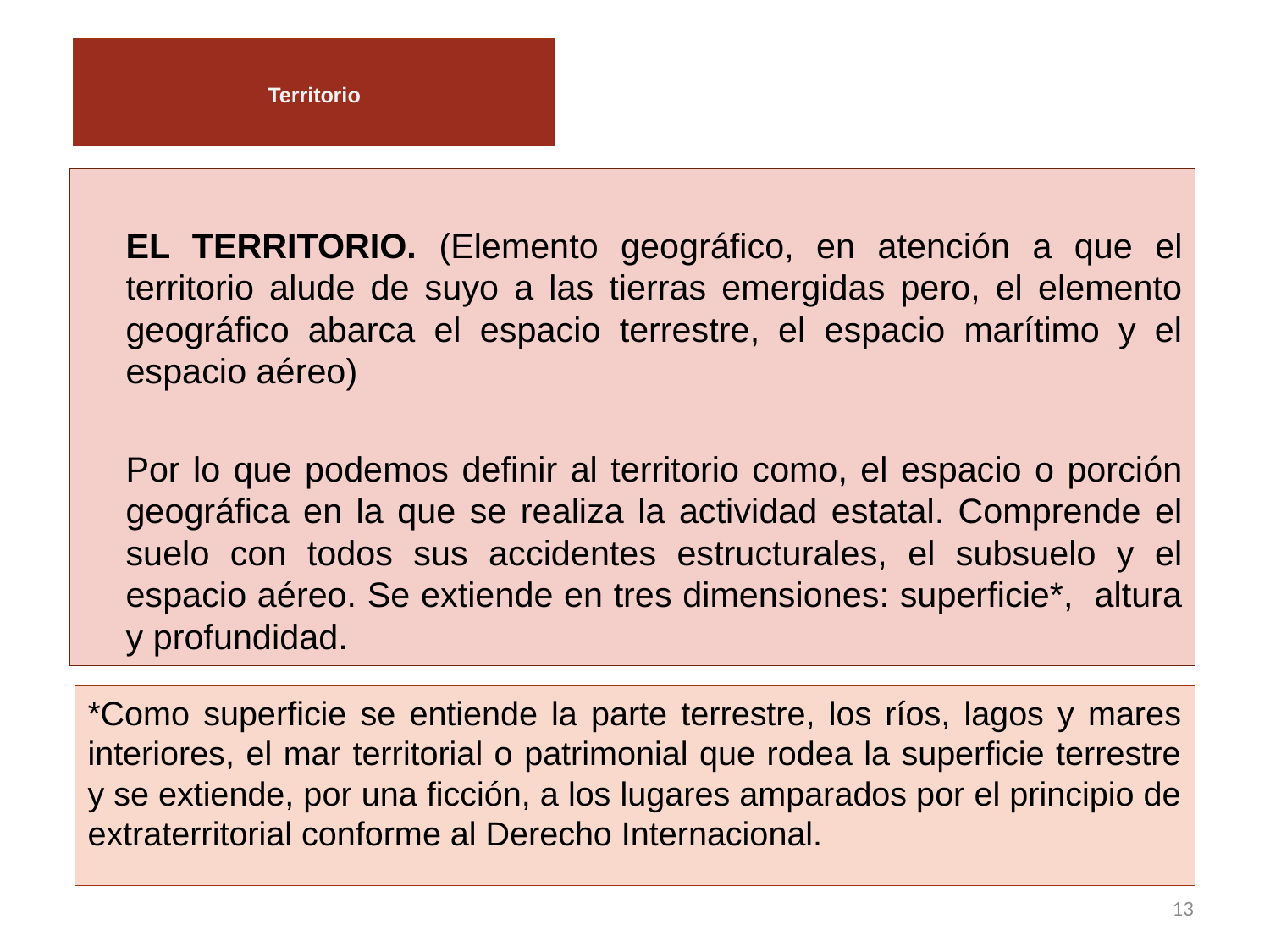

# Territorio

		EL TERRITORIO. (Elemento geográfico, en atención a que el territorio alude de suyo a las tierras emergidas pero, el elemento geográfico abarca el espacio terrestre, el espacio marítimo y el espacio aéreo)

		Por lo que podemos definir al territorio como, el espacio o porción geográfica en la que se realiza la actividad estatal. Comprende el suelo con todos sus accidentes estructurales, el subsuelo y el espacio aéreo. Se extiende en tres dimensiones: superficie*,  altura y profundidad.

*Como superficie se entiende la parte terrestre, los ríos, lagos y mares interiores, el mar territorial o patrimonial que rodea la superficie terrestre y se extiende, por una ficción, a los lugares amparados por el principio de extraterritorial conforme al Derecho Internacional.
13